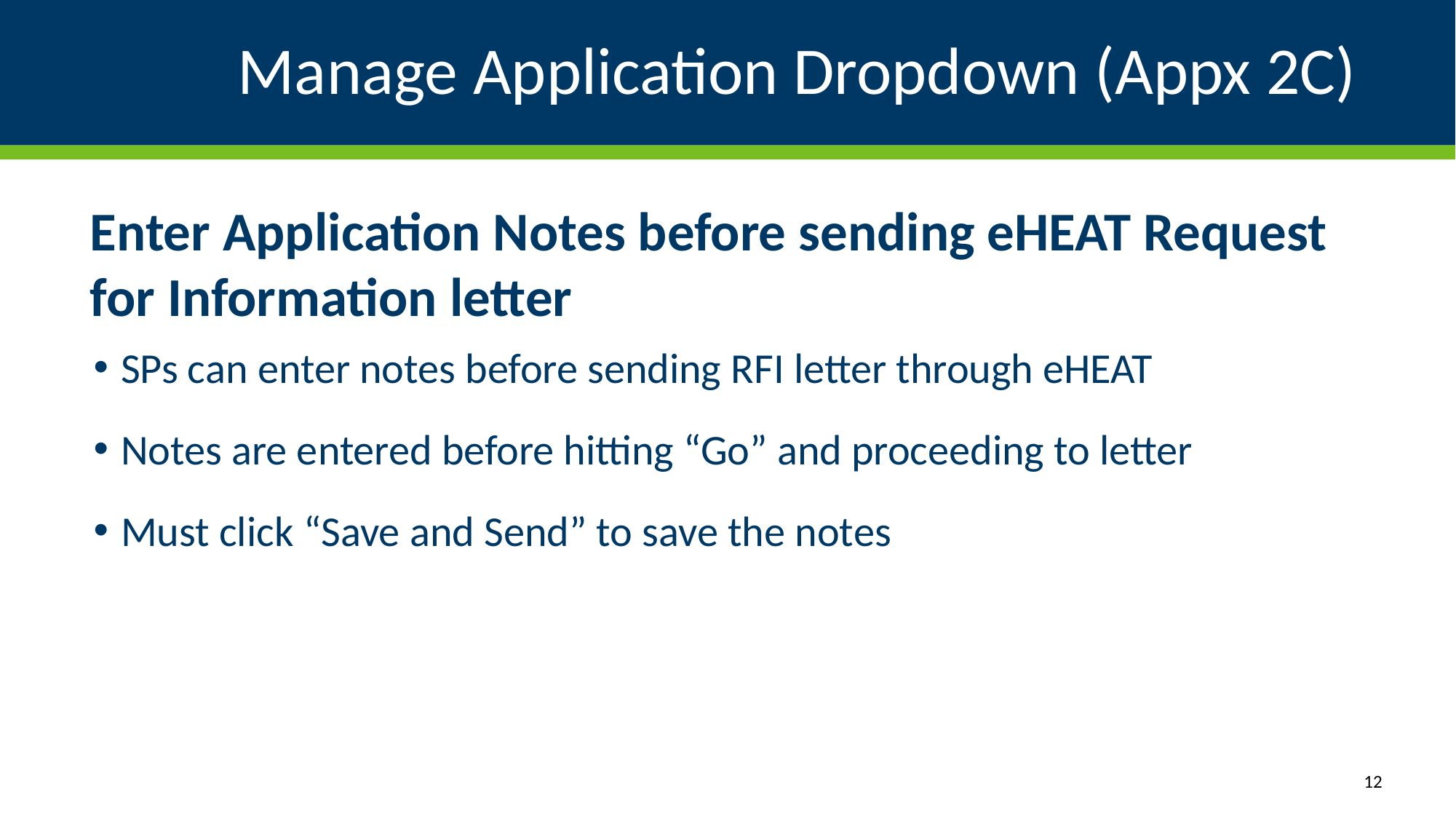

# Manage Application Dropdown (Appx 2C)
Enter Application Notes before sending eHEAT Request for Information letter

SPs can enter notes before sending RFI letter through eHEAT
Notes are entered before hitting “Go” and proceeding to letter
Must click “Save and Send” to save the notes
12